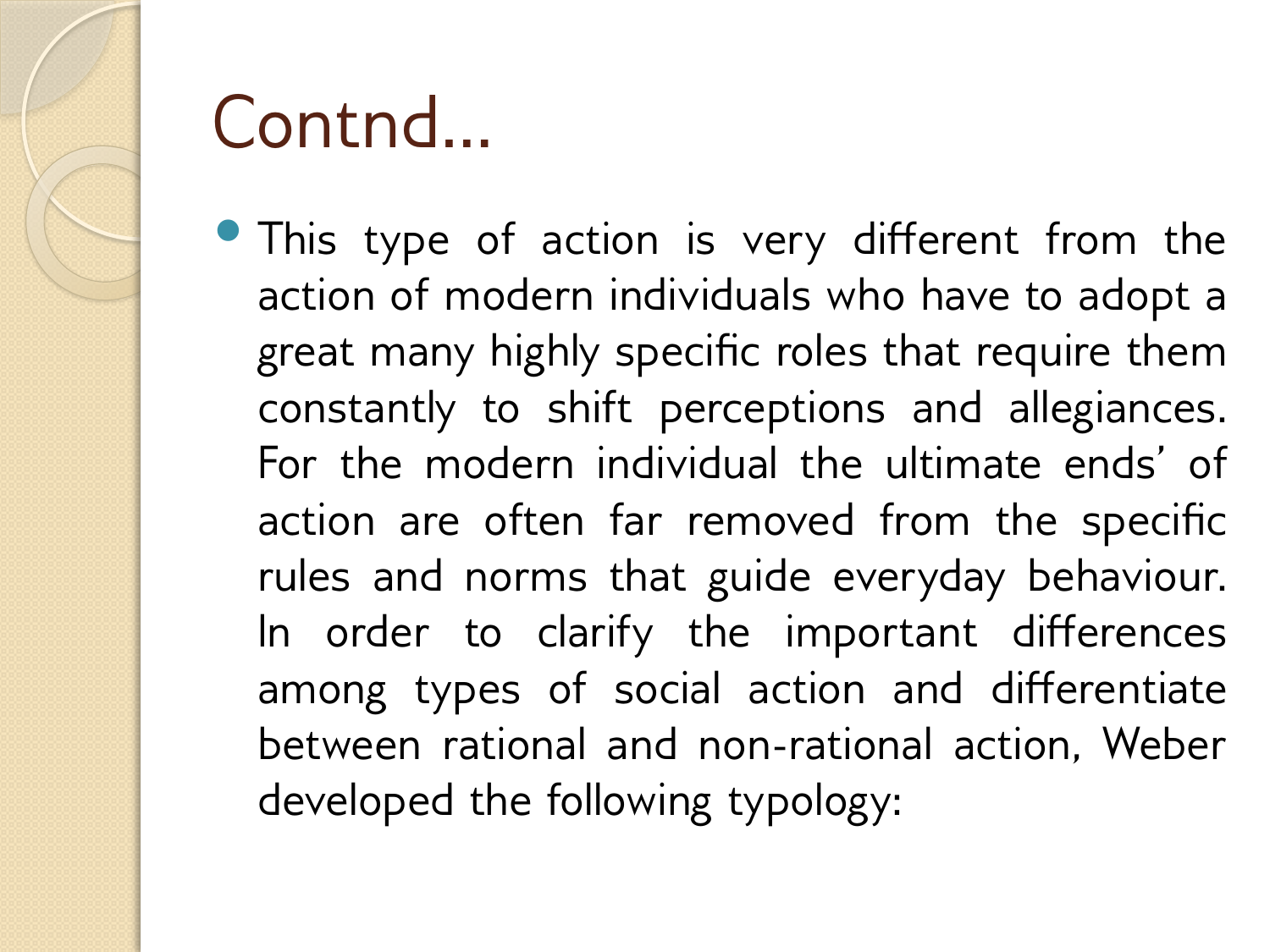

# Contnd…
This type of action is very different from the action of modern individuals who have to adopt a great many highly specific roles that require them constantly to shift perceptions and allegiances. For the modern individual the ultimate ends’ of action are often far removed from the specific rules and norms that guide everyday behaviour. In order to clarify the important differences among types of social action and differentiate between rational and non-rational action, Weber developed the following typology: